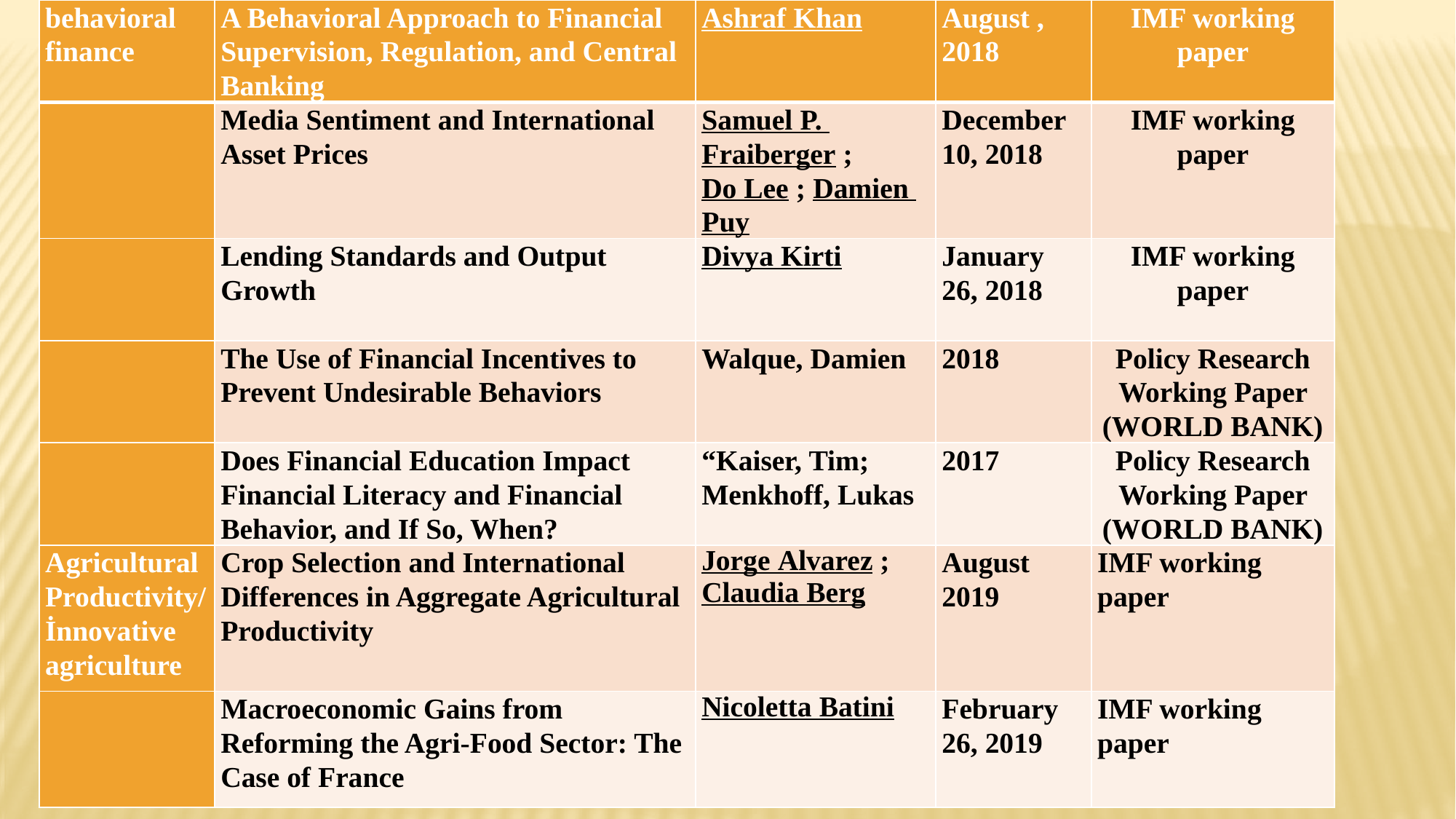

| behavioral finance | A Behavioral Approach to Financial Supervision, Regulation, and Central Banking | Ashraf Khan | August , 2018 | IMF working paper |
| --- | --- | --- | --- | --- |
|  | Media Sentiment and International Asset Prices | Samuel P. Fraiberger ; Do Lee ; Damien Puy | December 10, 2018 | IMF working paper |
|  | Lending Standards and Output Growth | Divya Kirti | January 26, 2018 | IMF working paper |
|  | The Use of Financial Incentives to Prevent Undesirable Behaviors | Walque, Damien | 2018 | Policy Research Working Paper (WORLD BANK) |
|  | Does Financial Education Impact Financial Literacy and Financial Behavior, and If So, When? | “Kaiser, Tim; Menkhoff, Lukas | 2017 | Policy Research Working Paper (WORLD BANK) |
| Agricultural Productivity/ İnnovative agriculture | Crop Selection and International Differences in Aggregate Agricultural Productivity | Jorge Alvarez ; Claudia Berg | August 2019 | IMF working paper |
|  | Macroeconomic Gains from Reforming the Agri-Food Sector: The Case of France | Nicoletta Batini | February 26, 2019 | IMF working paper |